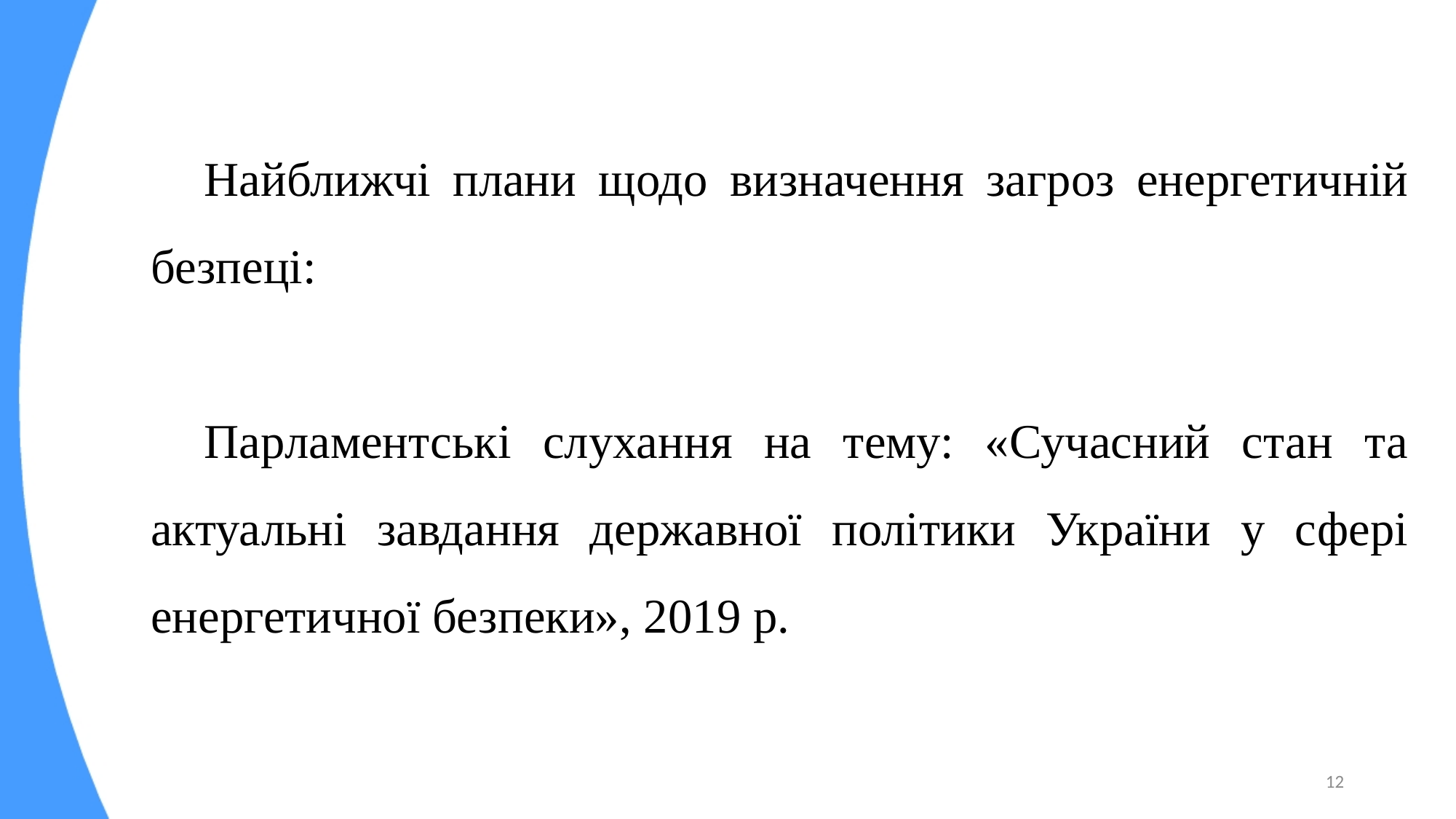

Найближчі плани щодо визначення загроз енергетичній безпеці:

Парламентські слухання на тему: «Сучасний стан та актуальні завдання державної політики України у сфері енергетичної безпеки», 2019 р.
12